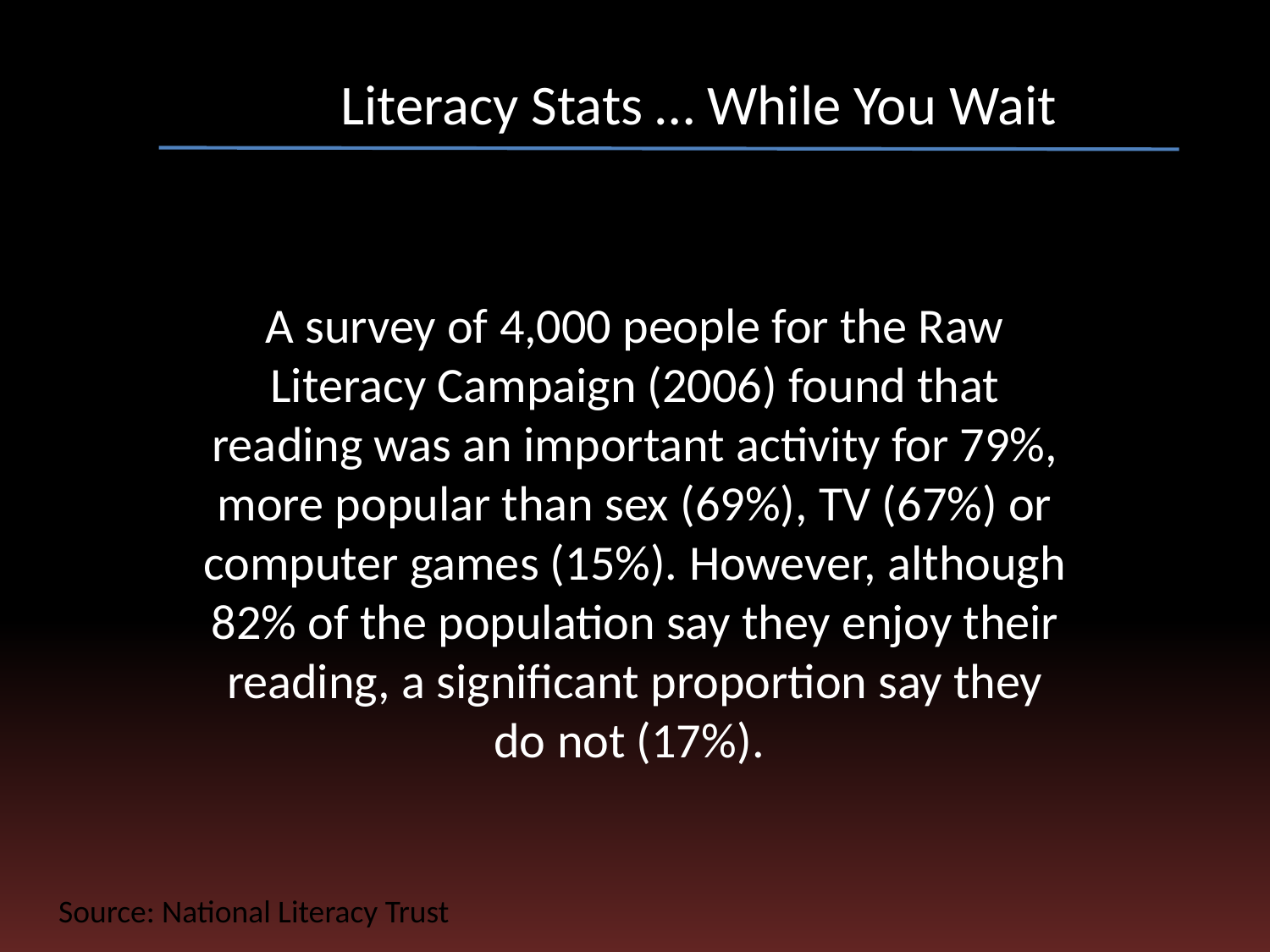

# Literacy Stats … While You Wait
A survey of 4,000 people for the Raw Literacy Campaign (2006) found that reading was an important activity for 79%, more popular than sex (69%), TV (67%) or computer games (15%). However, although 82% of the population say they enjoy their reading, a significant proportion say they do not (17%).
Source: National Literacy Trust